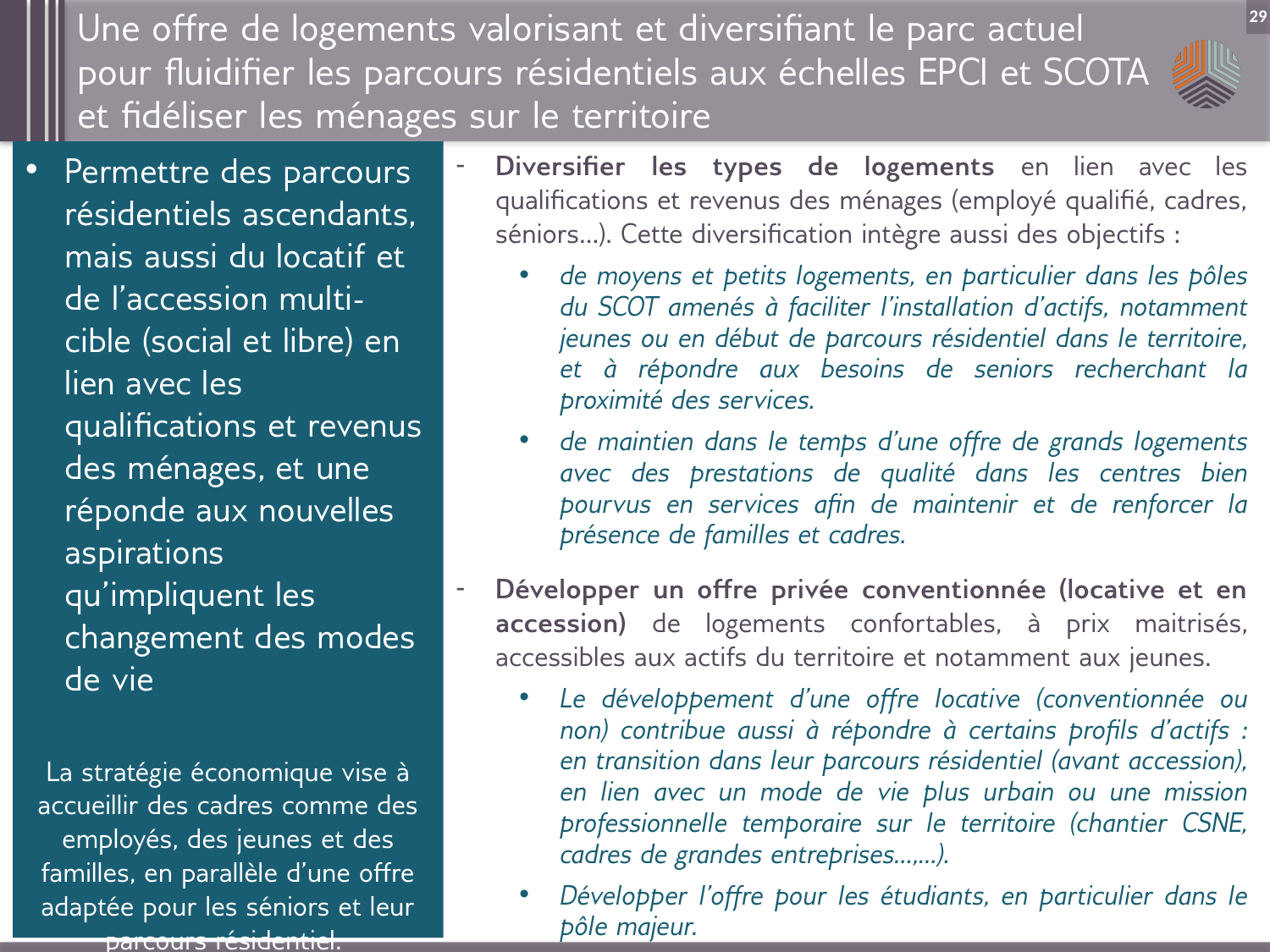

Une offre de logements valorisant et diversifiant le parc actuel pour fluidifier les parcours résidentiels aux échelles EPCI et SCOTA et fidéliser les ménages sur le territoire
29
Permettre des parcours résidentiels ascendants, mais aussi du locatif et de l’accession multi-cible (social et libre) en lien avec les qualifications et revenus des ménages, et une réponde aux nouvelles aspirations qu’impliquent les changement des modes de vie

La stratégie économique vise à accueillir des cadres comme des employés, des jeunes et des familles, en parallèle d’une offre adaptée pour les séniors et leur parcours résidentiel.

Diversifier les types de logements en lien avec les qualifications et revenus des ménages (employé qualifié, cadres, séniors…). Cette diversification intègre aussi des objectifs :
de moyens et petits logements, en particulier dans les pôles du SCOT amenés à faciliter l’installation d’actifs, notamment jeunes ou en début de parcours résidentiel dans le territoire, et à répondre aux besoins de seniors recherchant la proximité des services.
de maintien dans le temps d’une offre de grands logements avec des prestations de qualité dans les centres bien pourvus en services afin de maintenir et de renforcer la présence de familles et cadres.
Développer un offre privée conventionnée (locative et en accession) de logements confortables, à prix maitrisés, accessibles aux actifs du territoire et notamment aux jeunes.
Le développement d’une offre locative (conventionnée ou non) contribue aussi à répondre à certains profils d’actifs : en transition dans leur parcours résidentiel (avant accession), en lien avec un mode de vie plus urbain ou une mission professionnelle temporaire sur le territoire (chantier CSNE, cadres de grandes entreprises…,…).
Développer l’offre pour les étudiants, en particulier dans le pôle majeur.